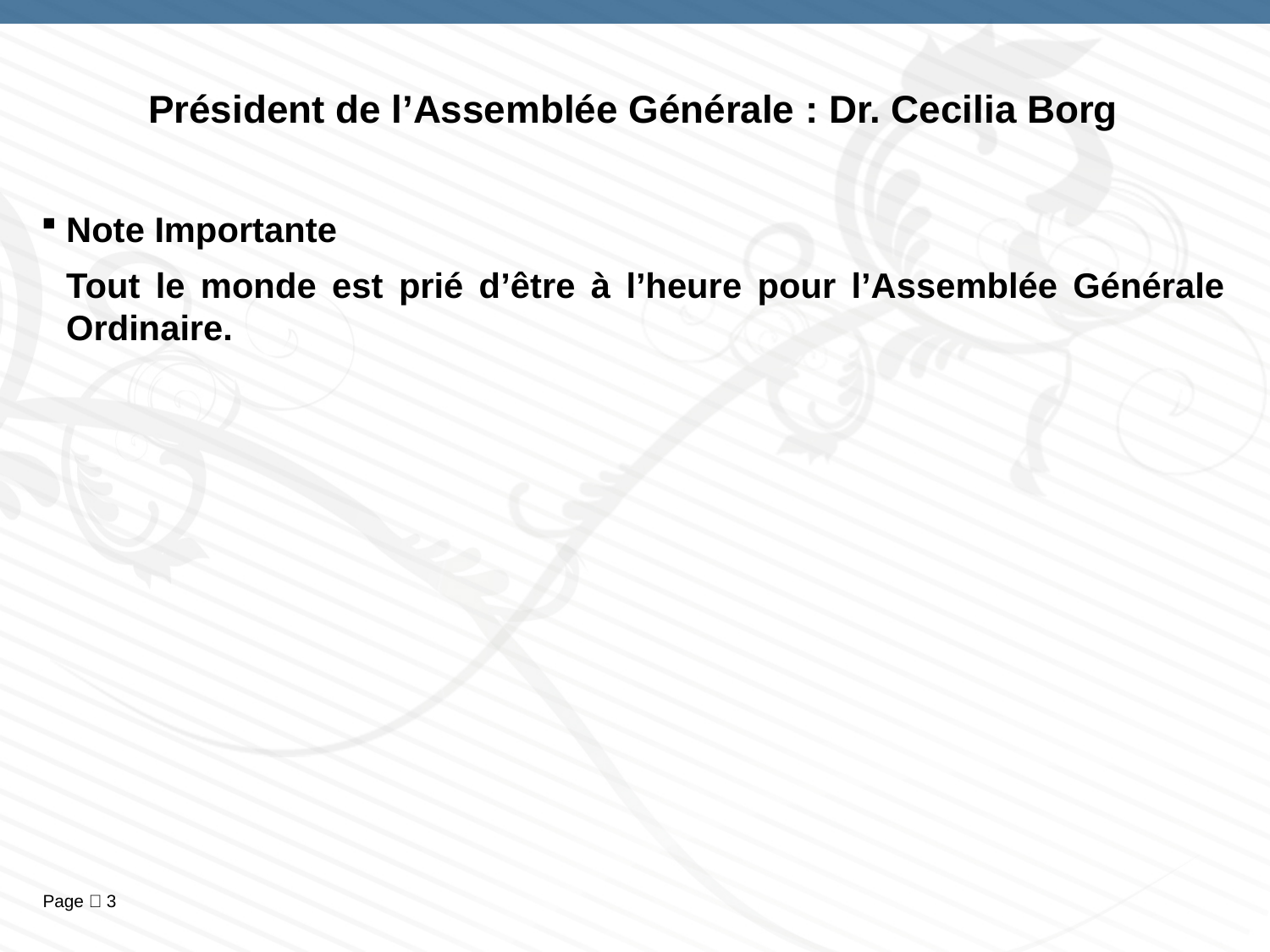

# Président de l’Assemblée Générale : Dr. Cecilia Borg
Note Importante
	Tout le monde est prié d’être à l’heure pour l’Assemblée Générale Ordinaire.